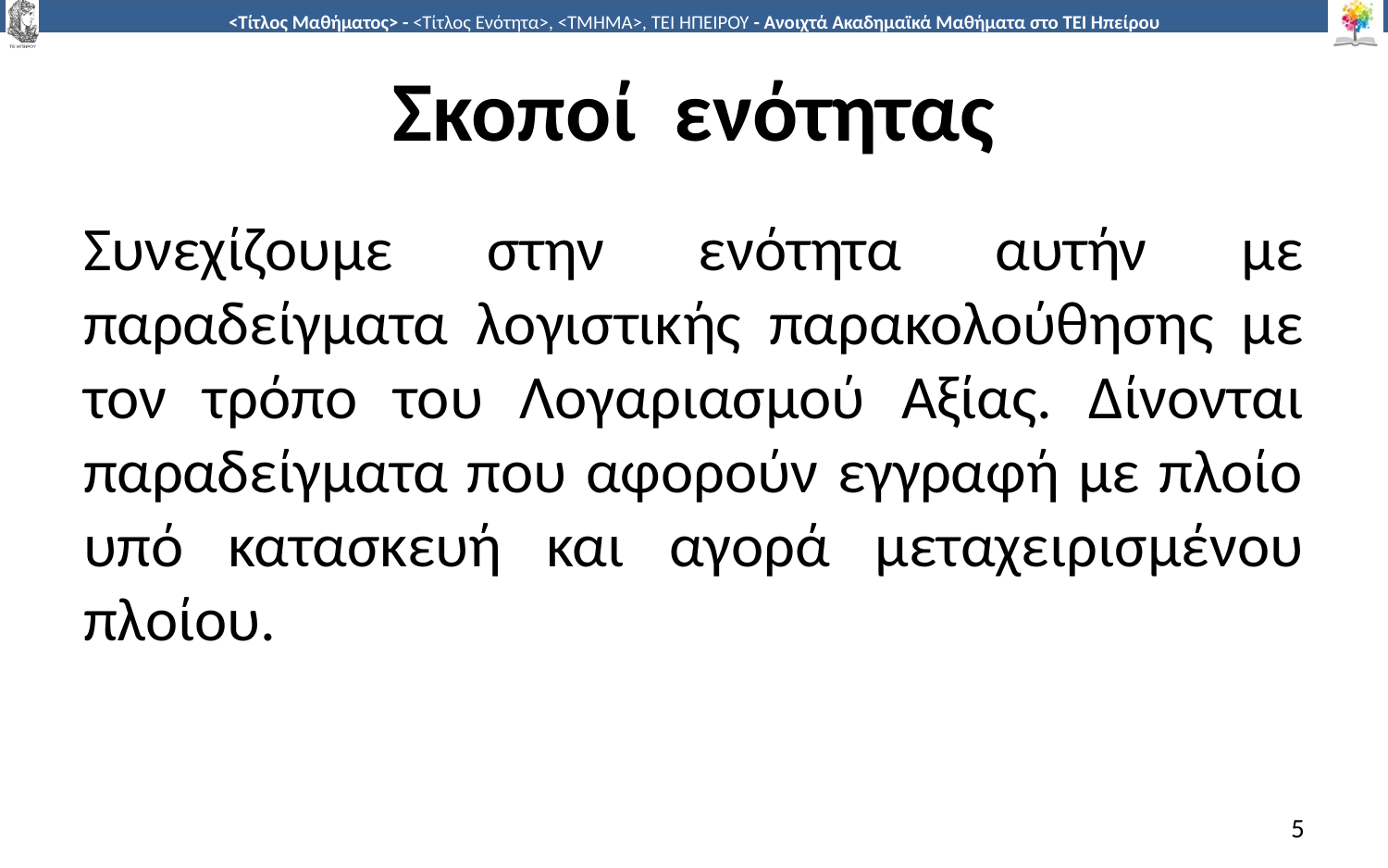

# Σκοποί  ενότητας
Συνεχίζουμε στην ενότητα αυτήν με παραδείγματα λογιστικής παρακολούθησης με τον τρόπο του Λογαριασμού Αξίας. Δίνονται παραδείγματα που αφορούν εγγραφή με πλοίο υπό κατασκευή και αγορά μεταχειρισμένου πλοίου.
5